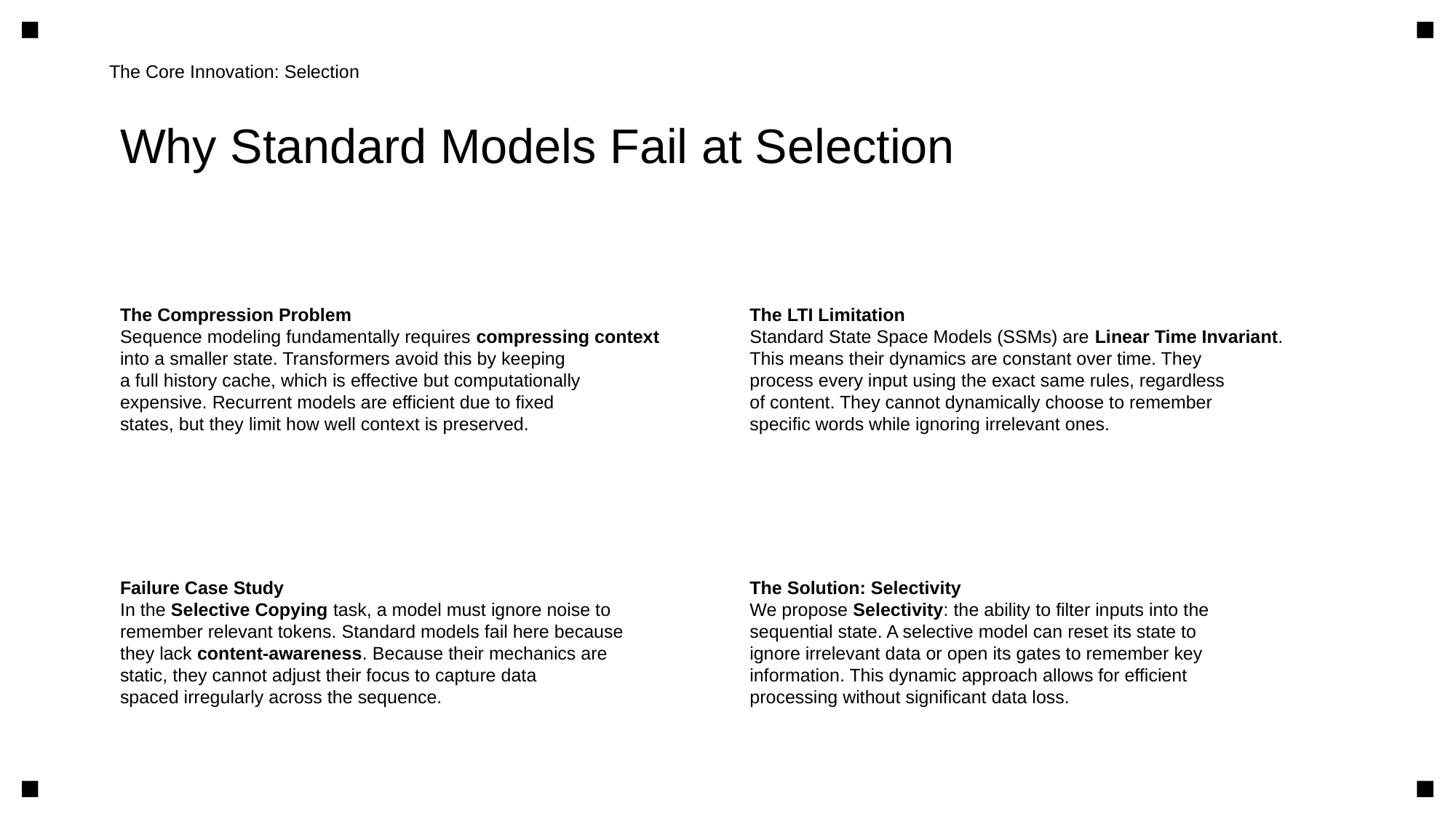

The Core Innovation: Selection
Why Standard Models Fail at Selection
The Compression Problem
Sequence modeling fundamentally requires compressing context
into a smaller state. Transformers avoid this by keeping
a full history cache, which is effective but computationally
expensive. Recurrent models are efficient due to fixed
states, but they limit how well context is preserved.
The LTI Limitation
Standard State Space Models (SSMs) are Linear Time Invariant.
This means their dynamics are constant over time. They
process every input using the exact same rules, regardless
of content. They cannot dynamically choose to remember
specific words while ignoring irrelevant ones.
Failure Case Study
In the Selective Copying task, a model must ignore noise to
remember relevant tokens. Standard models fail here because
they lack content-awareness. Because their mechanics are
static, they cannot adjust their focus to capture data
spaced irregularly across the sequence.
The Solution: Selectivity
We propose Selectivity: the ability to filter inputs into the
sequential state. A selective model can reset its state to
ignore irrelevant data or open its gates to remember key
information. This dynamic approach allows for efficient
processing without significant data loss.